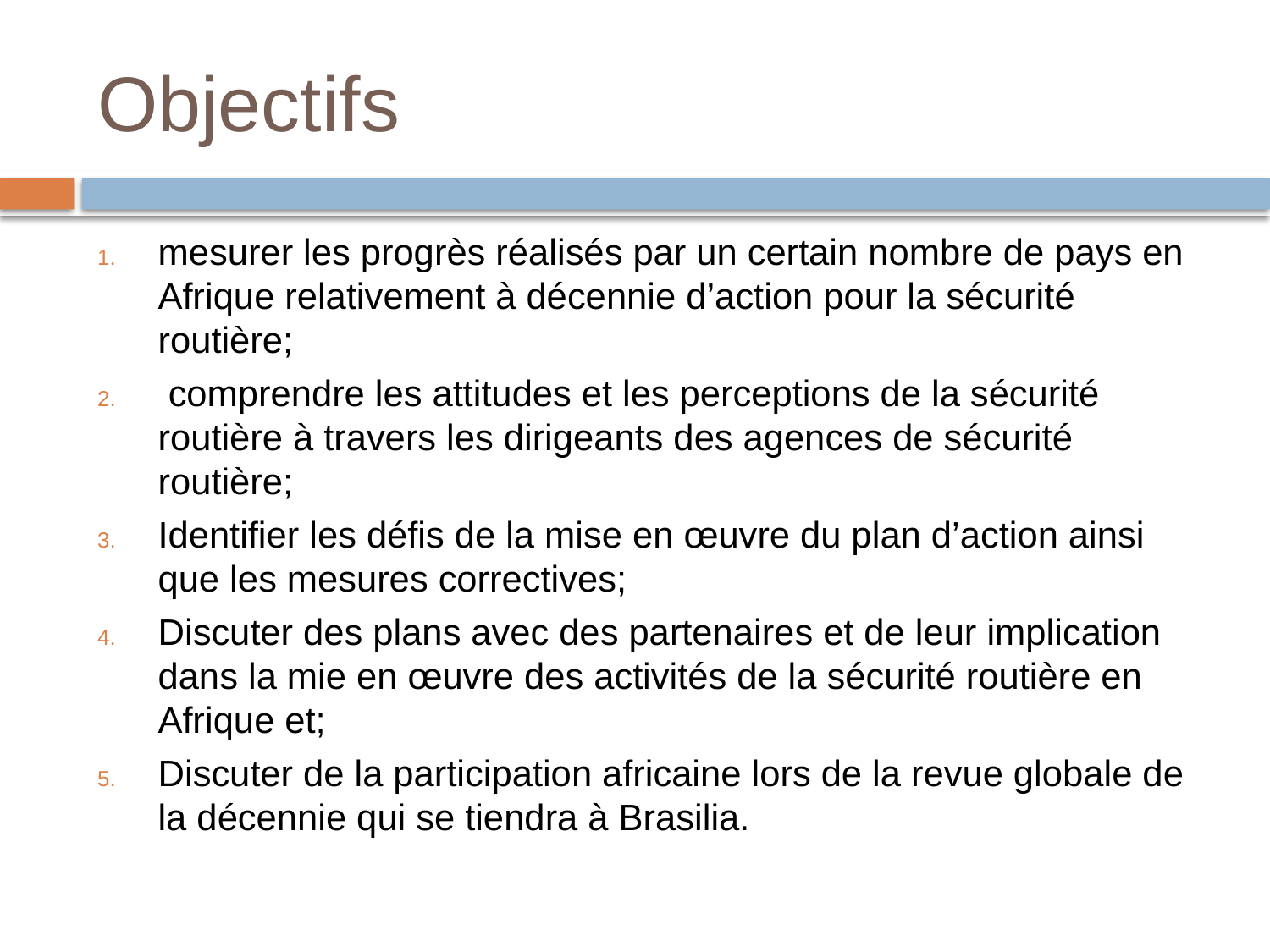

# Objectifs
mesurer les progrès réalisés par un certain nombre de pays en Afrique relativement à décennie d’action pour la sécurité routière;
 comprendre les attitudes et les perceptions de la sécurité routière à travers les dirigeants des agences de sécurité routière;
Identifier les défis de la mise en œuvre du plan d’action ainsi que les mesures correctives;
Discuter des plans avec des partenaires et de leur implication dans la mie en œuvre des activités de la sécurité routière en Afrique et;
Discuter de la participation africaine lors de la revue globale de la décennie qui se tiendra à Brasilia.